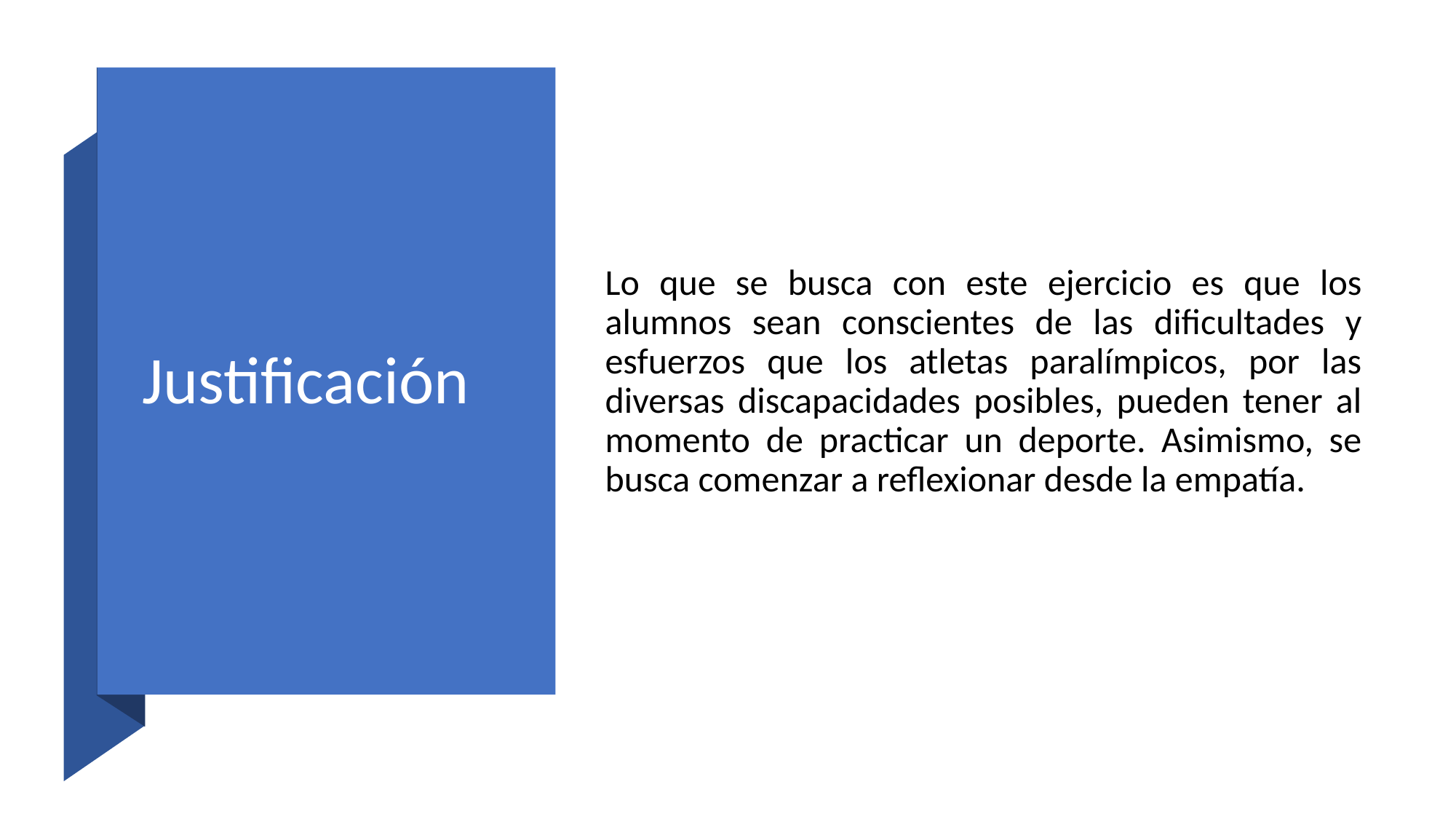

# Justificación
Lo que se busca con este ejercicio es que los alumnos sean conscientes de las dificultades y esfuerzos que los atletas paralímpicos, por las diversas discapacidades posibles, pueden tener al momento de practicar un deporte. Asimismo, se busca comenzar a reflexionar desde la empatía.